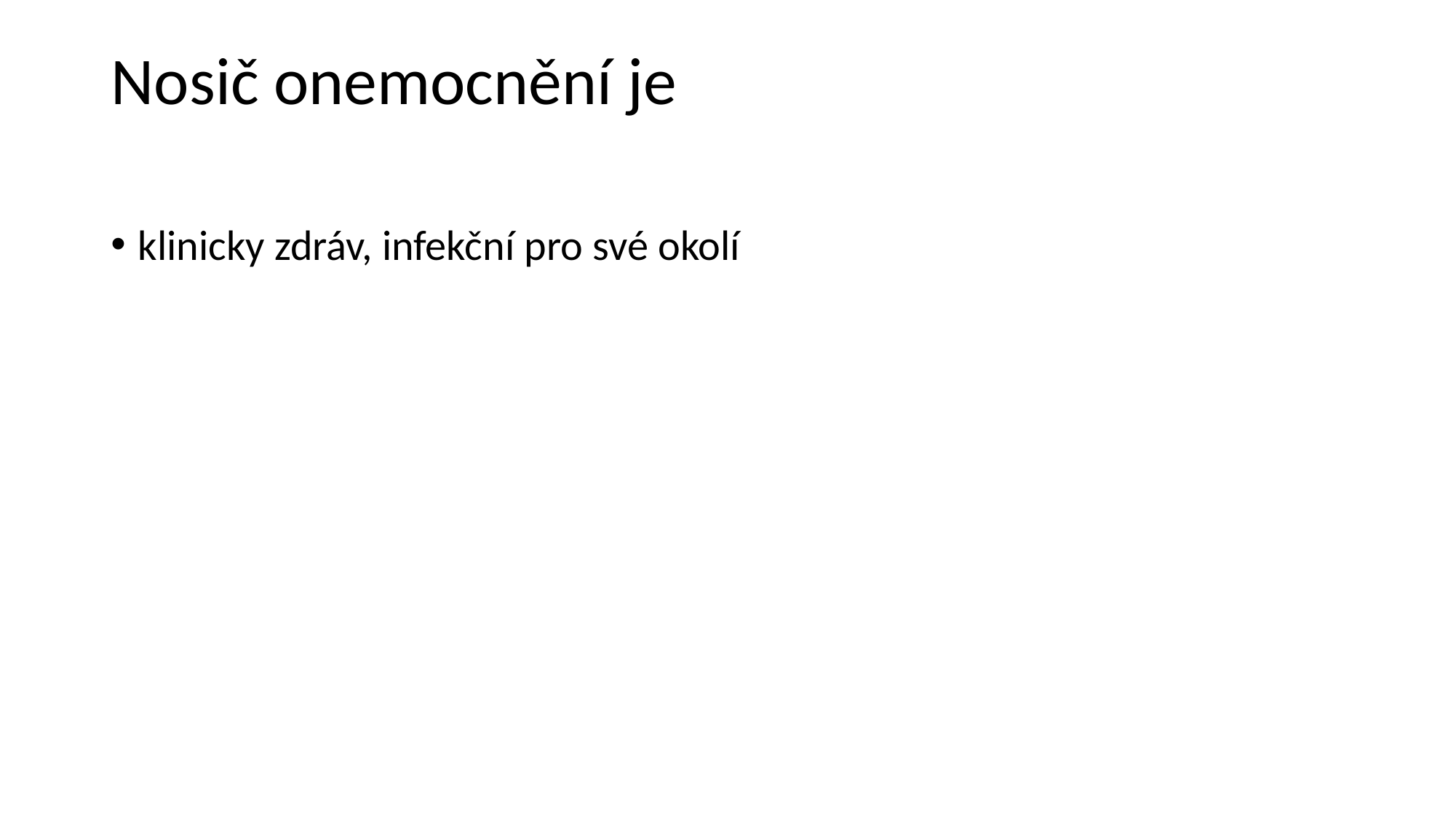

# Nosič onemocnění je
klinicky zdráv, infekční pro své okolí